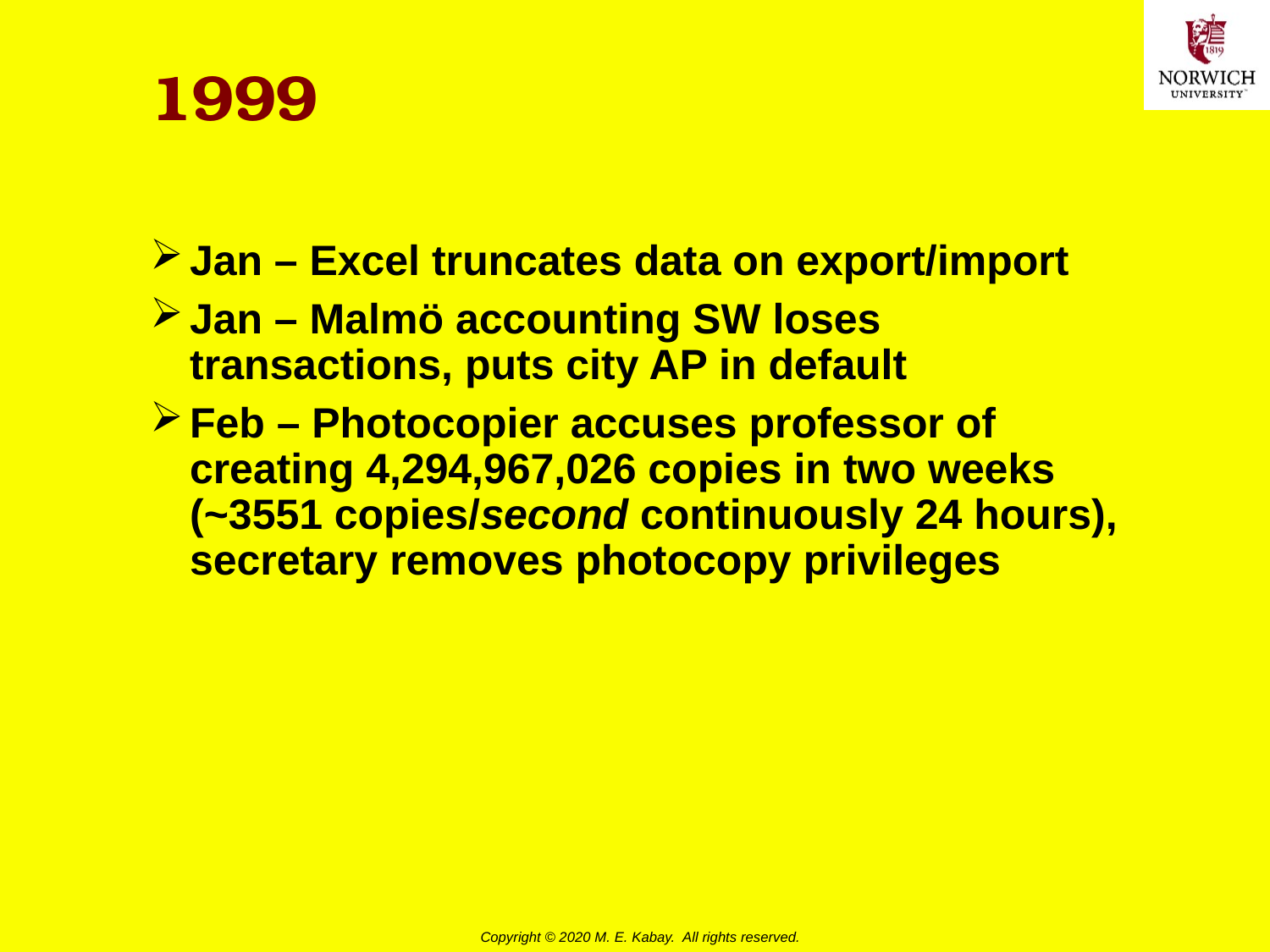

# 1999
Jan – Excel truncates data on export/import
Jan – Malmö accounting SW loses transactions, puts city AP in default
Feb – Photocopier accuses professor of creating 4,294,967,026 copies in two weeks (~3551 copies/second continuously 24 hours), secretary removes photocopy privileges